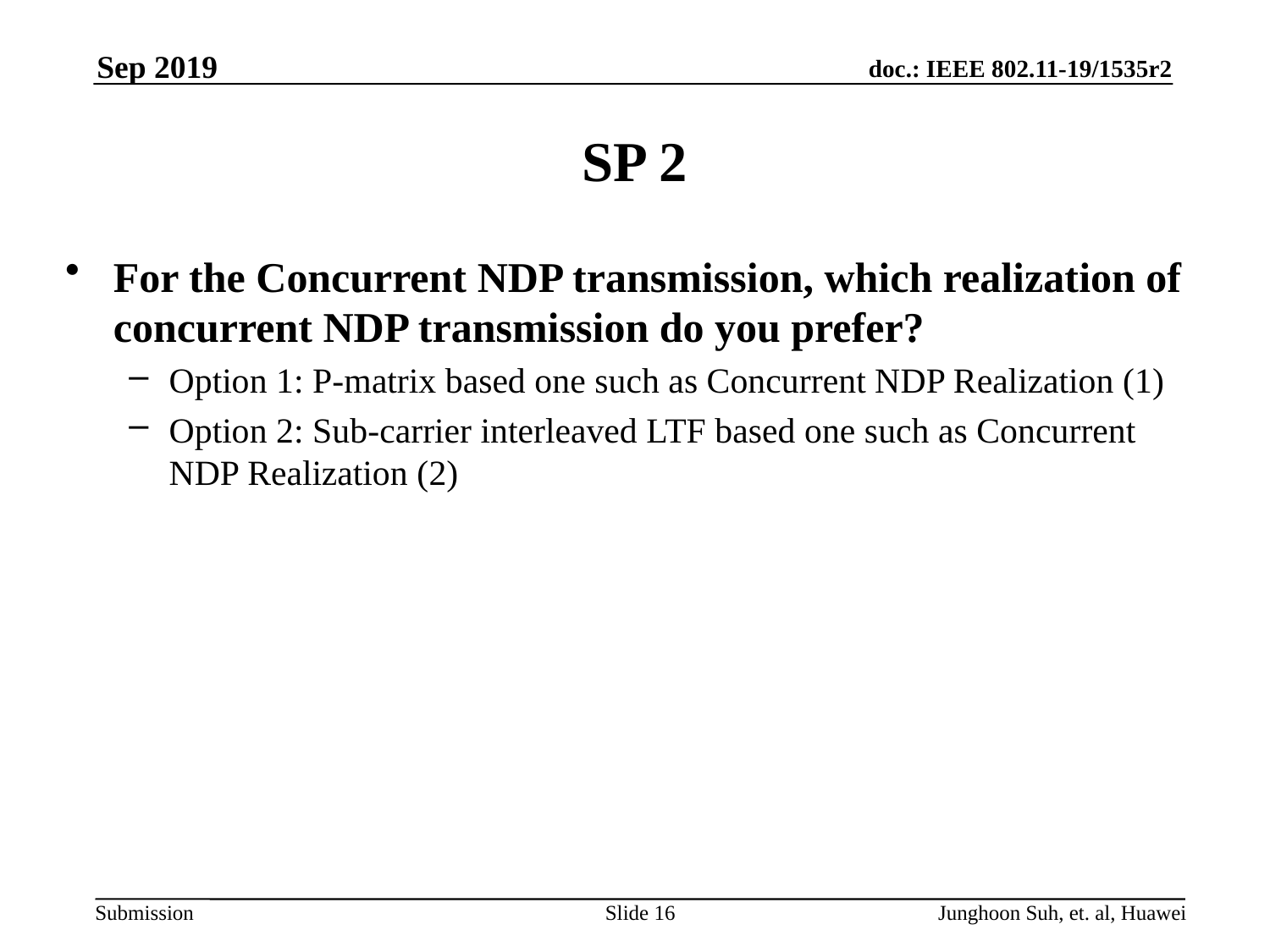

Sep 2019
# SP 2
For the Concurrent NDP transmission, which realization of concurrent NDP transmission do you prefer?
Option 1: P-matrix based one such as Concurrent NDP Realization (1)
Option 2: Sub-carrier interleaved LTF based one such as Concurrent NDP Realization (2)

Slide 16
Junghoon Suh, et. al, Huawei